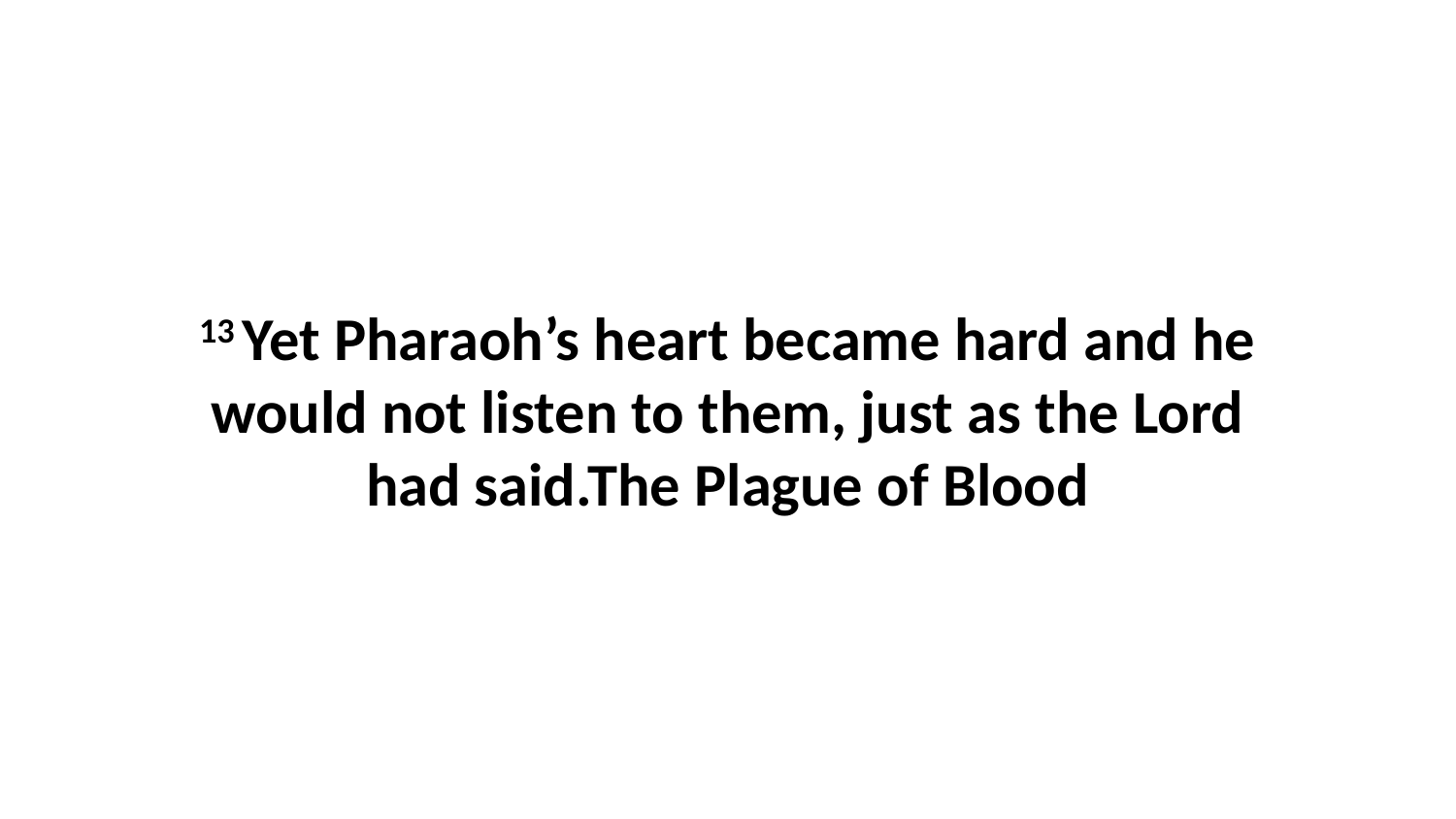

13 Yet Pharaoh’s heart became hard and he would not listen to them, just as the Lord had said.The Plague of Blood